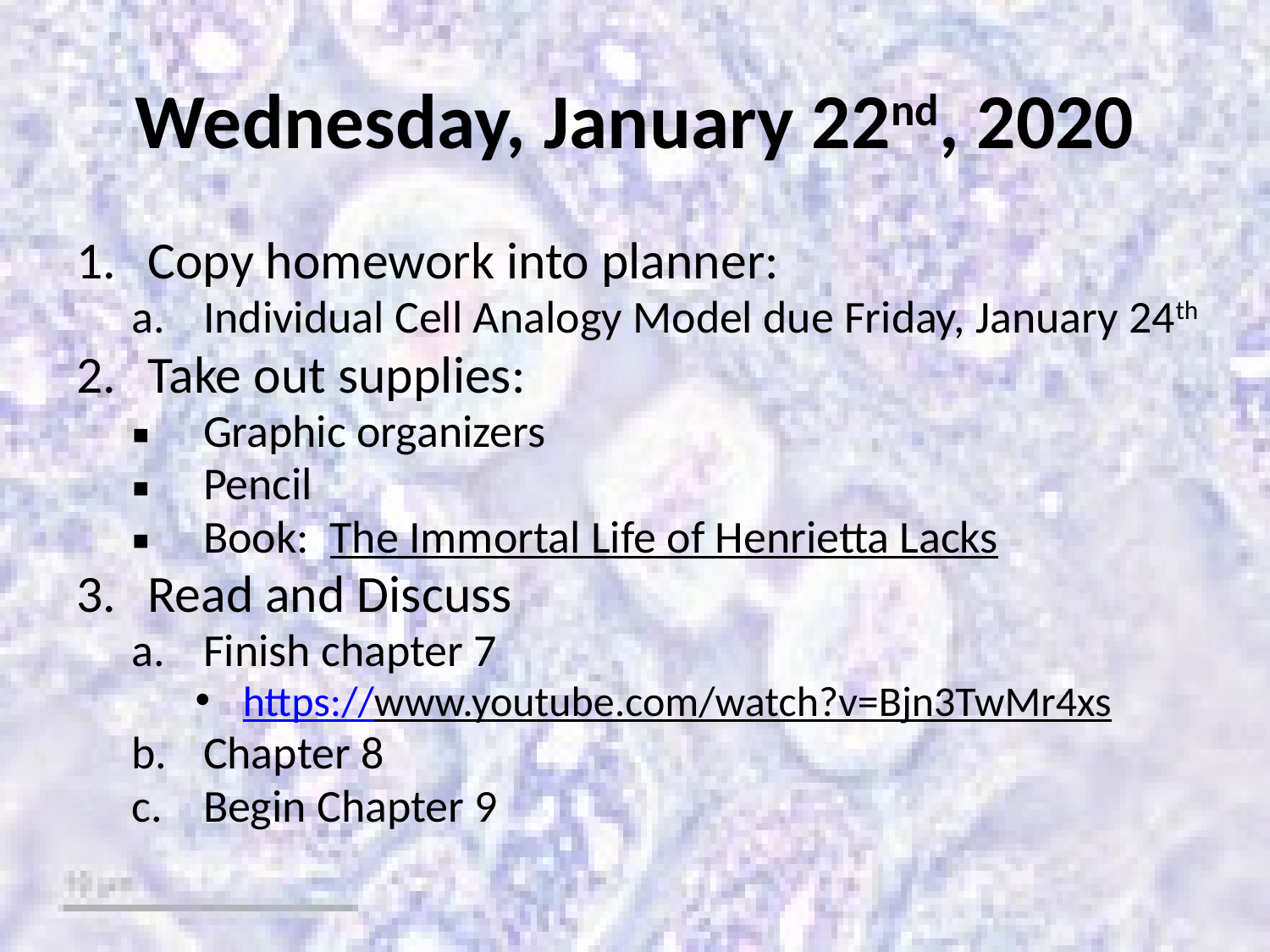

# Wednesday, January 22nd, 2020
Copy homework into planner:
Individual Cell Analogy Model due Friday, January 24th
Take out supplies:
Graphic organizers
Pencil
Book:  The Immortal Life of Henrietta Lacks
Read and Discuss
Finish chapter 7
https://www.youtube.com/watch?v=Bjn3TwMr4xs
Chapter 8
Begin Chapter 9